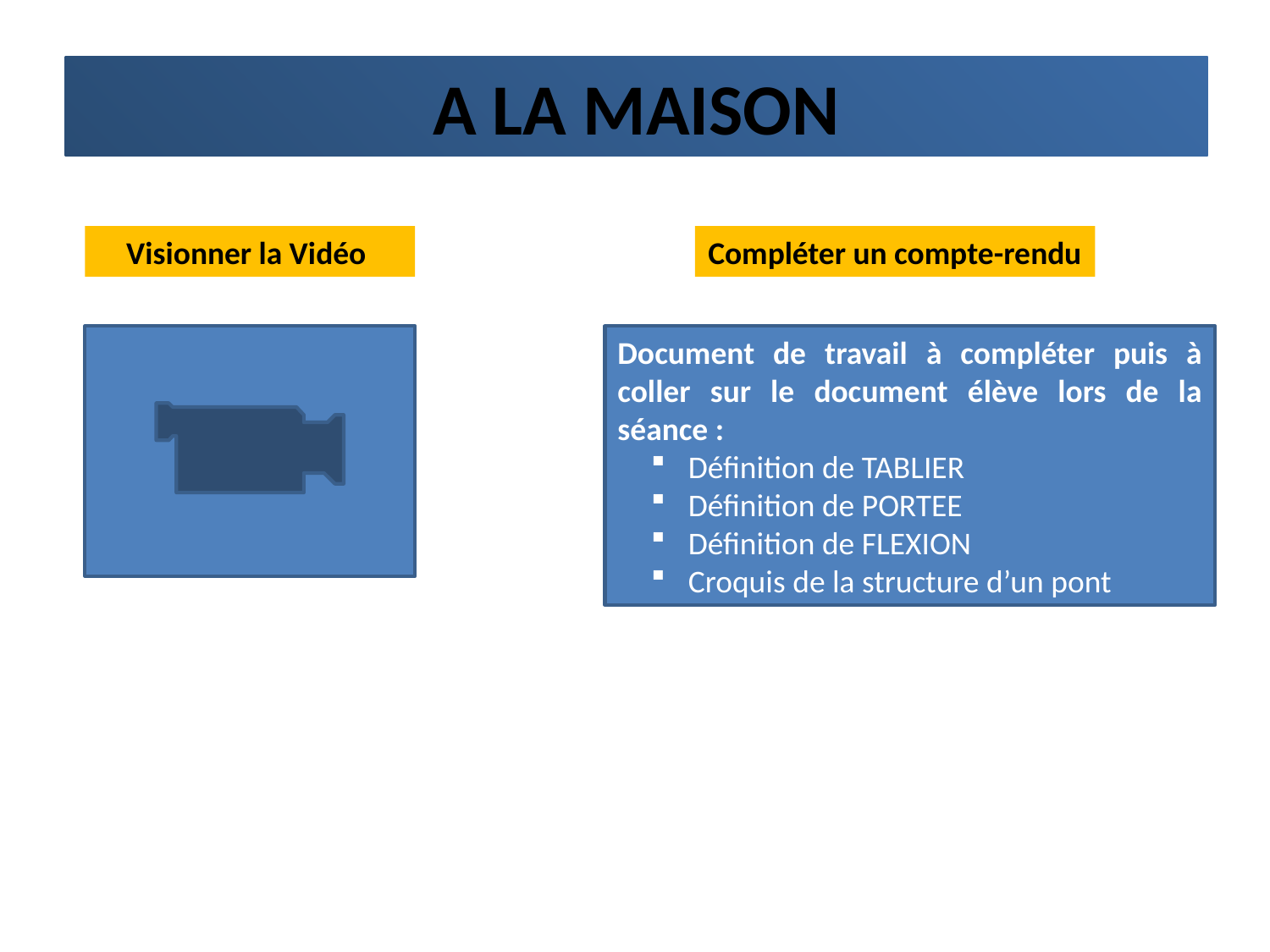

# A LA MAISON
Visionner la Vidéo
Compléter un compte-rendu

Document de travail à compléter puis à coller sur le document élève lors de la séance :
 Définition de TABLIER
 Définition de PORTEE
 Définition de FLEXION
 Croquis de la structure d’un pont